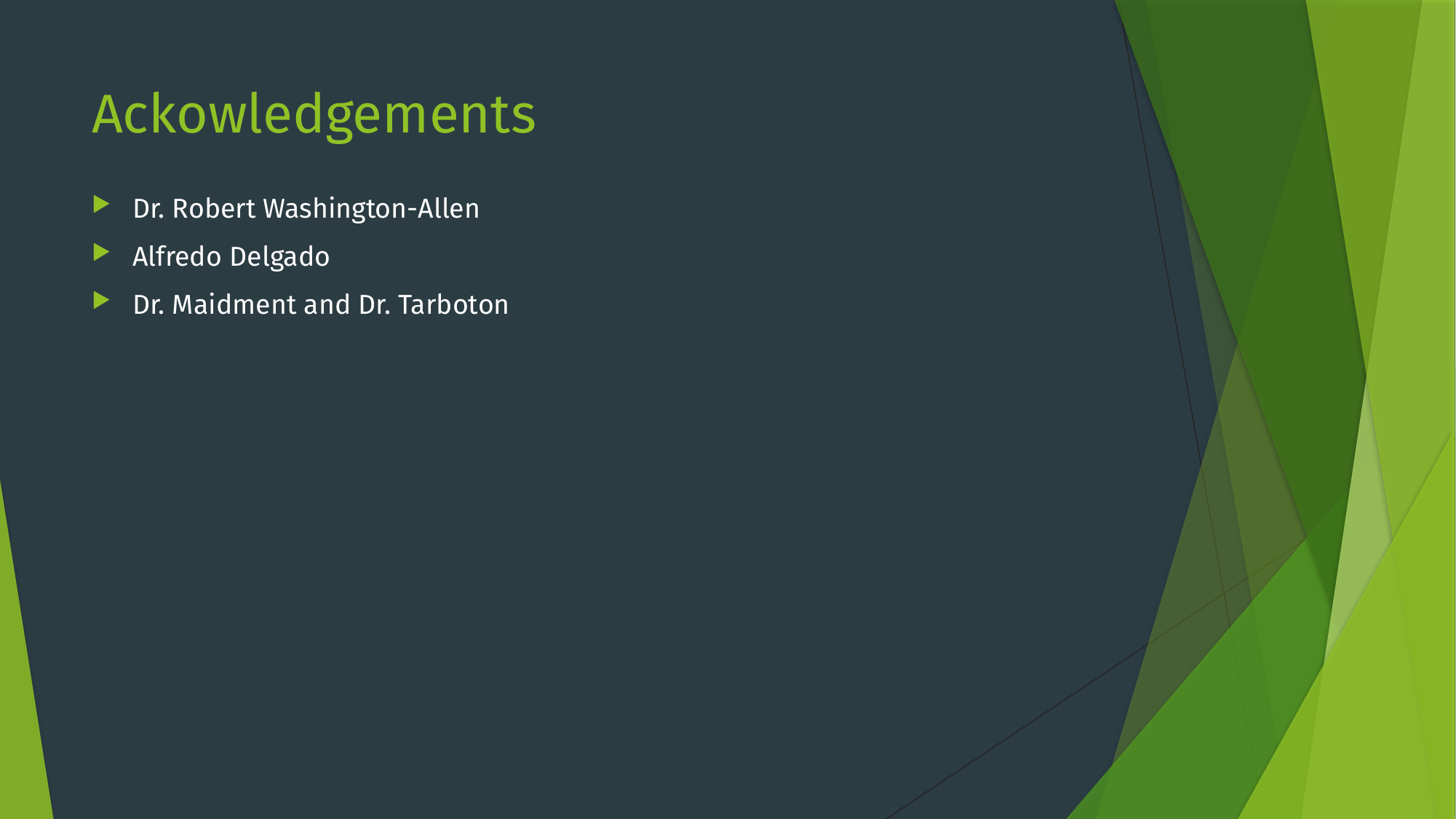

# Ackowledgements
Dr. Robert Washington-Allen
Alfredo Delgado
Dr. Maidment and Dr. Tarboton